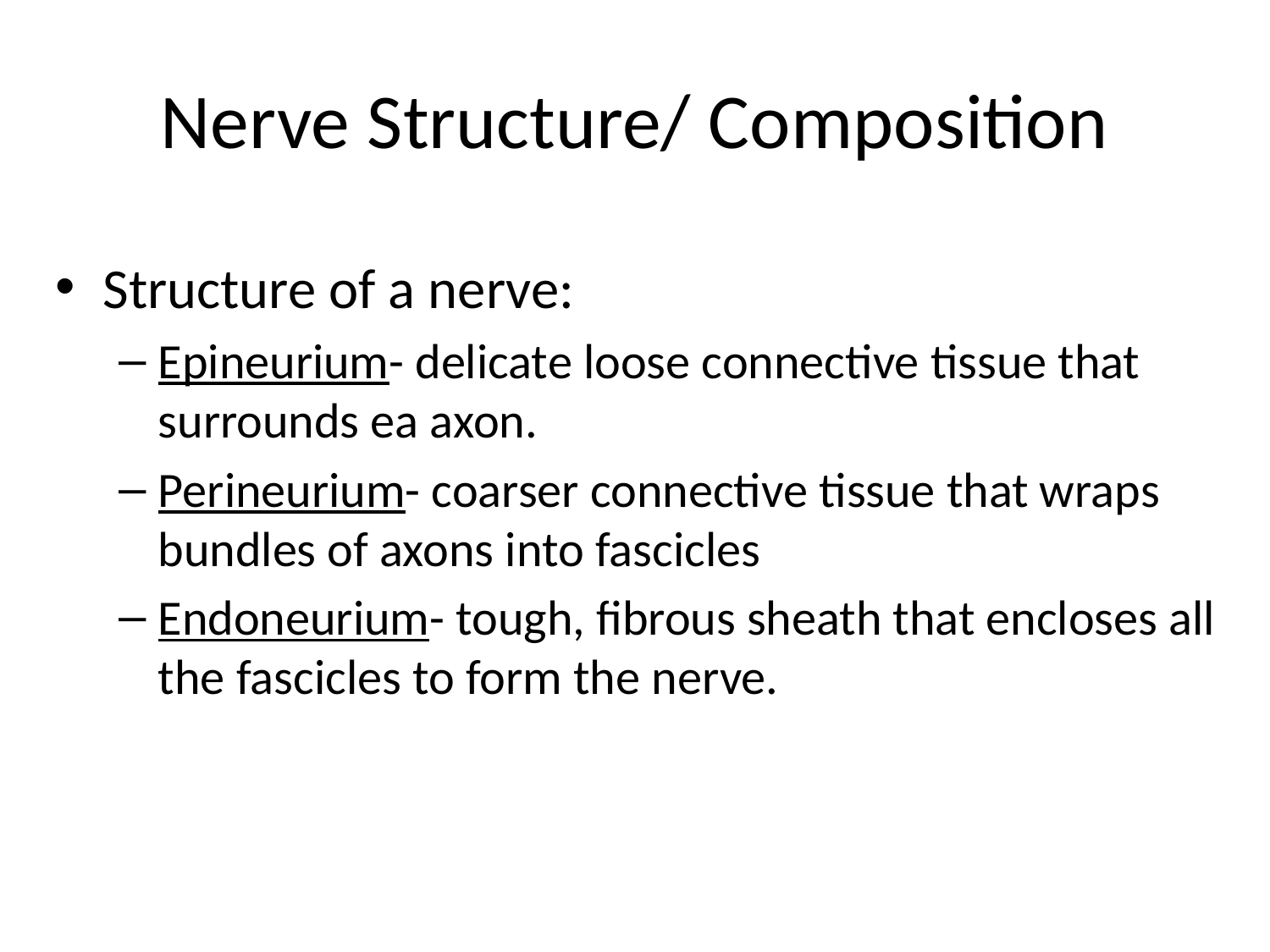

# Nerve Structure/ Composition
Structure of a nerve:
Epineurium- delicate loose connective tissue that surrounds ea axon.
Perineurium- coarser connective tissue that wraps bundles of axons into fascicles
Endoneurium- tough, fibrous sheath that encloses all the fascicles to form the nerve.